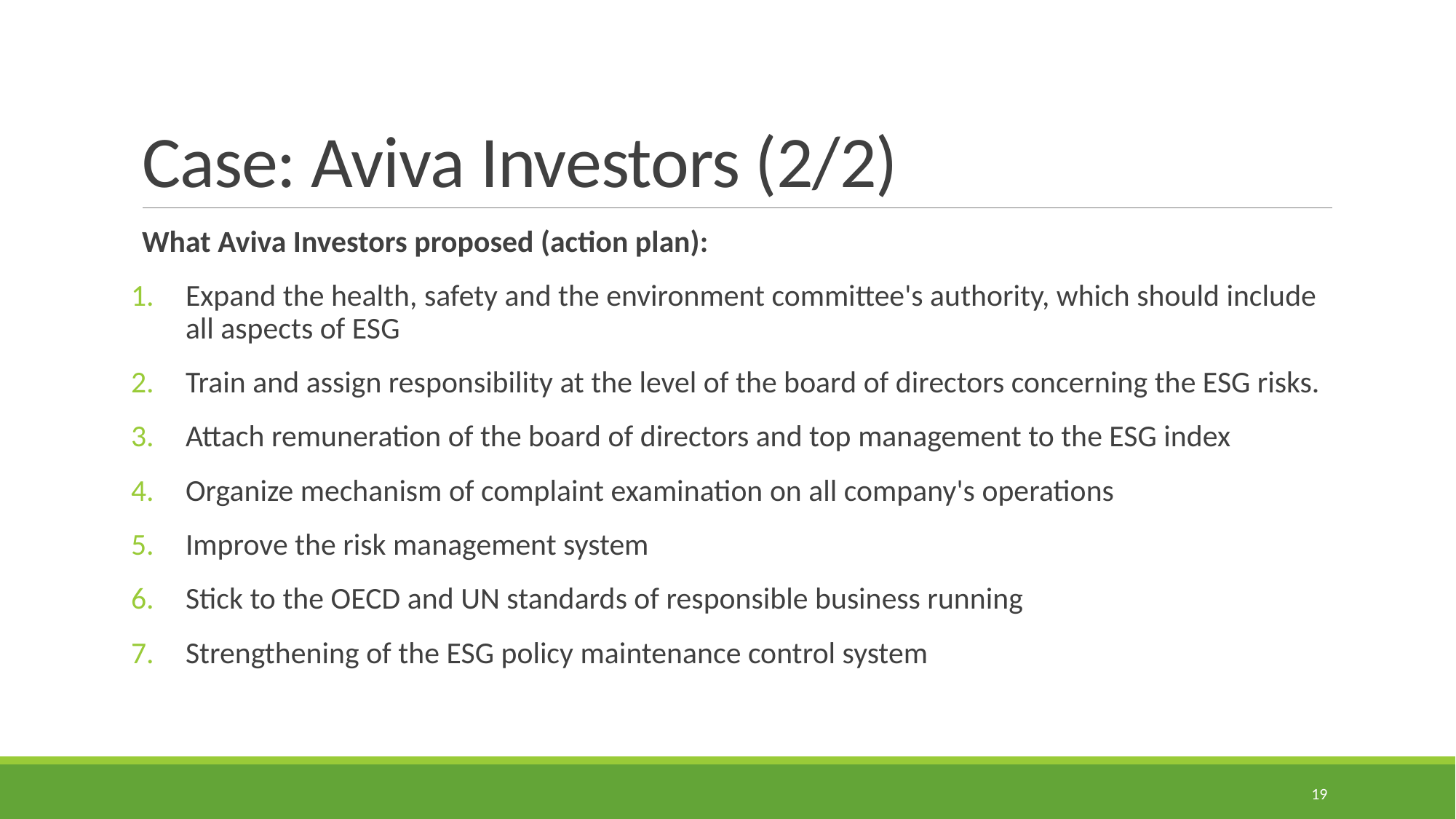

# Case: Aviva Investors (2/2)
What Aviva Investors proposed (action plan):
Expand the health, safety and the environment committee's authority, which should include all aspects of ESG
Train and assign responsibility at the level of the board of directors concerning the ESG risks.
Attach remuneration of the board of directors and top management to the ESG index
Organize mechanism of complaint examination on all company's operations
Improve the risk management system
Stick to the OECD and UN standards of responsible business running
Strengthening of the ESG policy maintenance control system
19